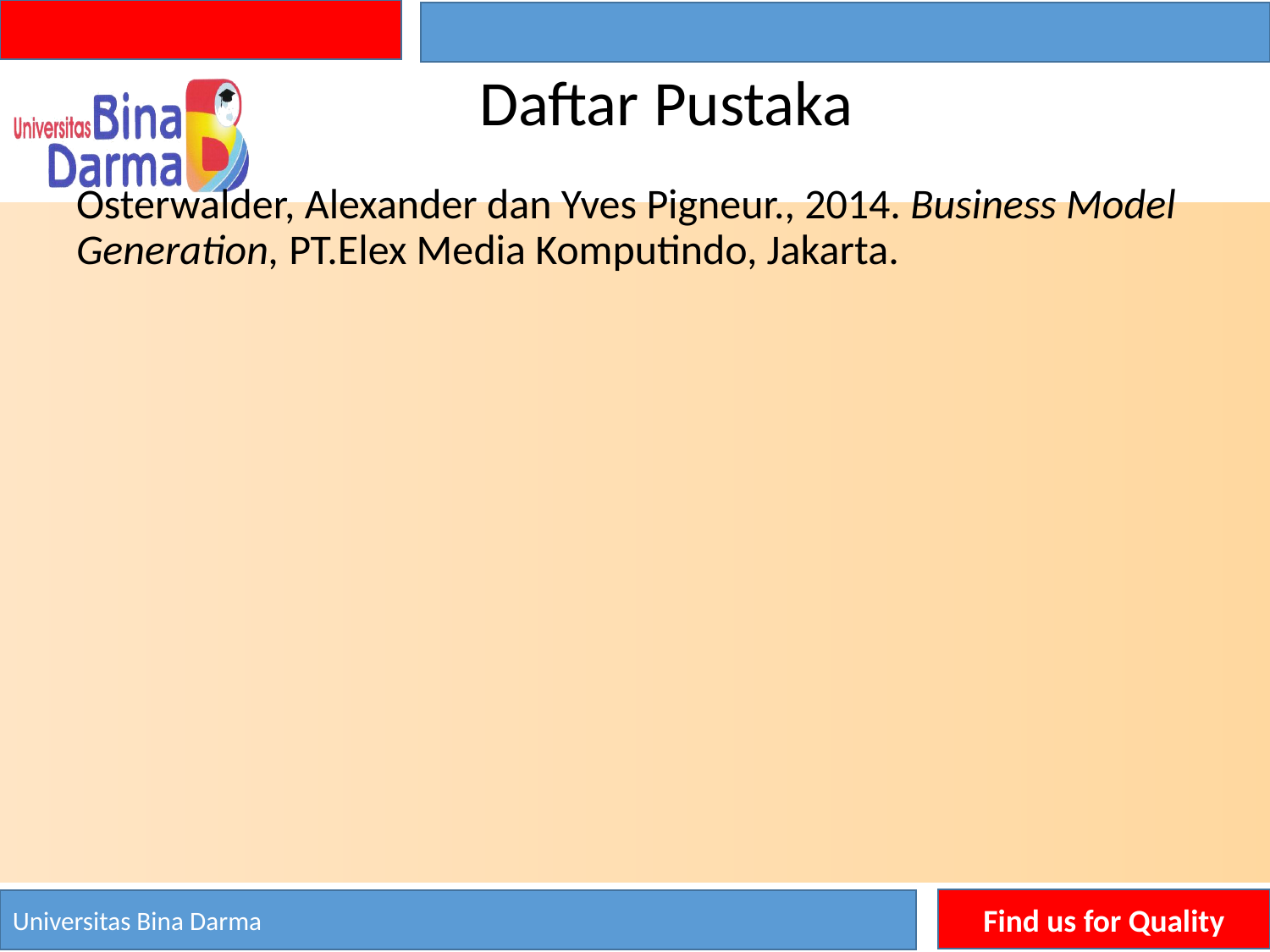

# Daftar Pustaka
Osterwalder, Alexander dan Yves Pigneur., 2014. Business Model Generation, PT.Elex Media Komputindo, Jakarta.